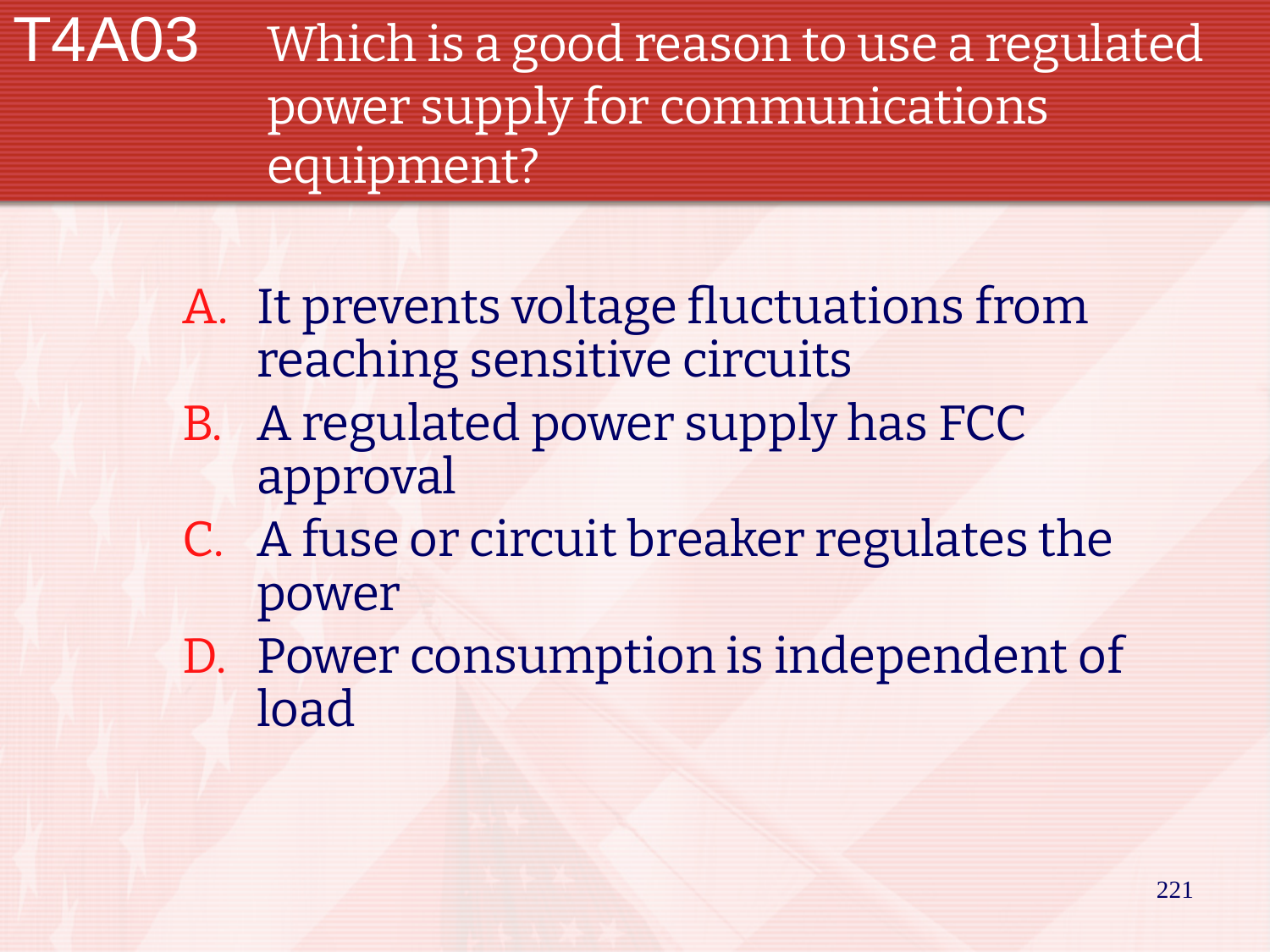

# T4A03		Which is a good reason to use a regulated 		power supply for communications 			equipment?
It prevents voltage fluctuations from reaching sensitive circuits
A regulated power supply has FCC approval
A fuse or circuit breaker regulates the power
Power consumption is independent of load
221